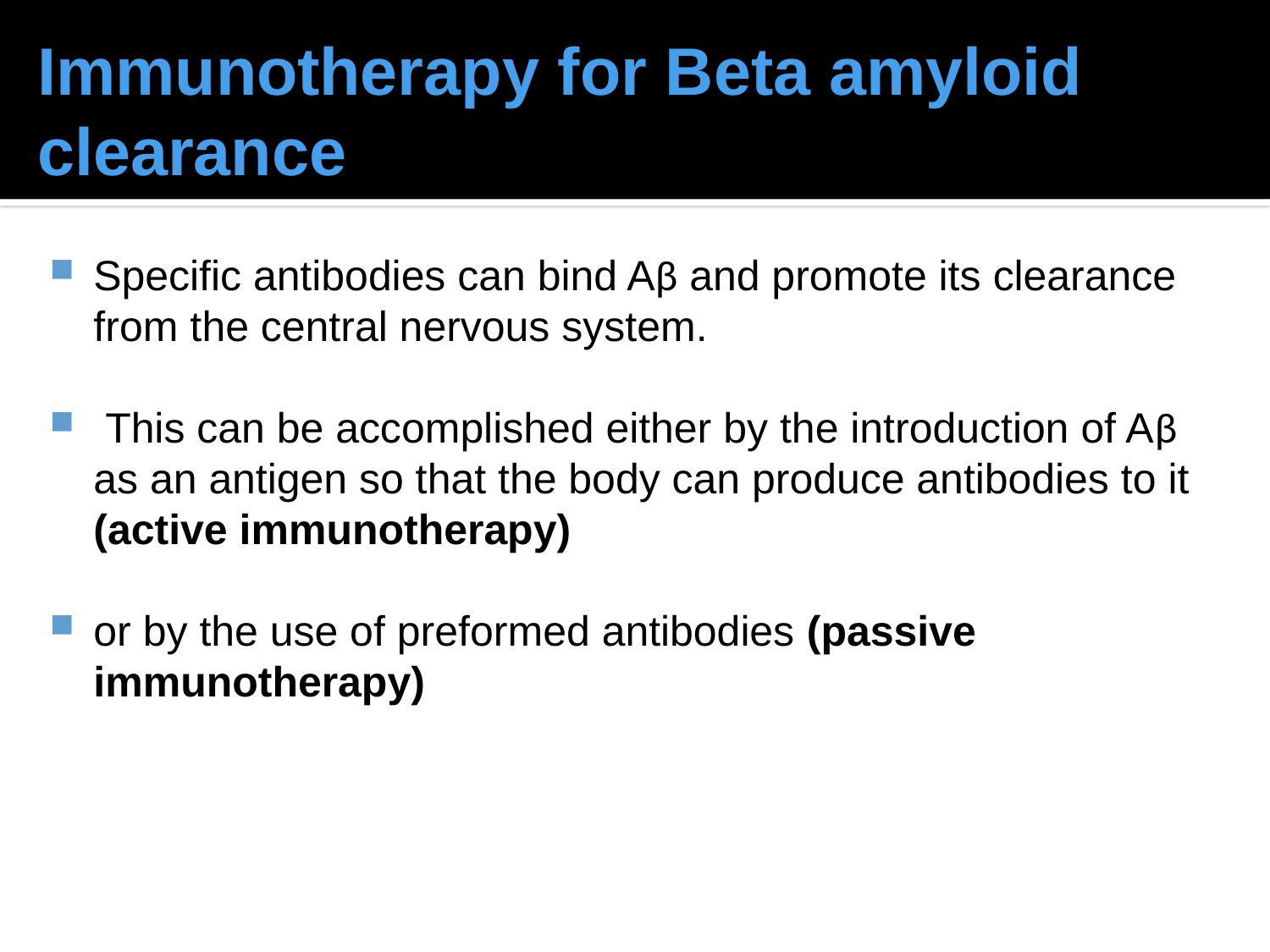

# Immunotherapy for Beta amyloid clearance
Specific antibodies can bind Aβ and promote its clearance from the central nervous system.

 This can be accomplished either by the introduction of Aβ as an antigen so that the body can produce antibodies to it (active immunotherapy)

or by the use of preformed antibodies (passive immunotherapy)